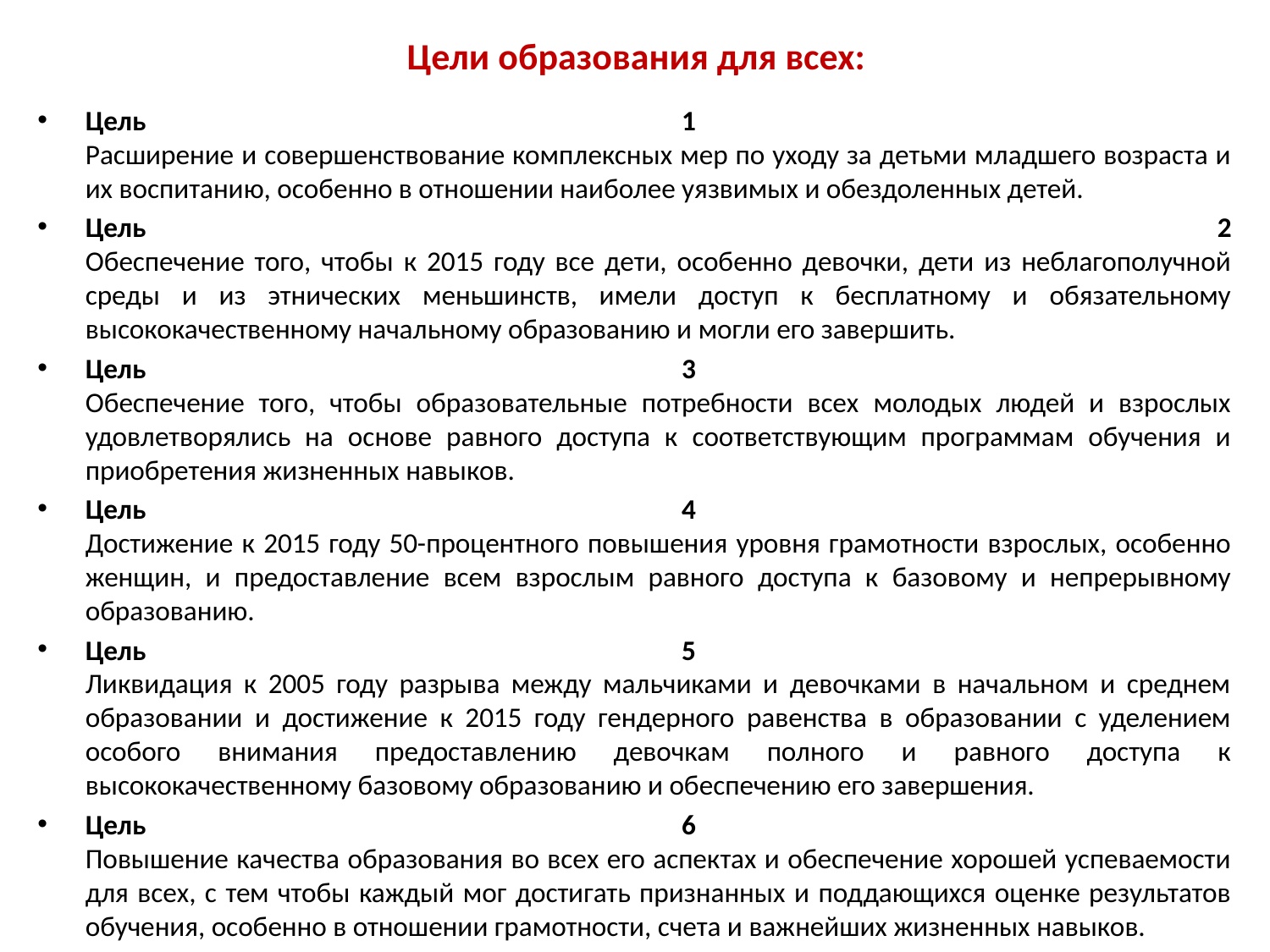

# Цели образования для всех:
Цель 1
Расширение и совершенствование комплексных мер по уходу за детьми младшего возраста и их воспитанию, особенно в отношении наиболее уязвимых и обездоленных детей.
Цель 2
Обеспечение того, чтобы к 2015 году все дети, особенно девочки, дети из неблагополучной среды и из этнических меньшинств, имели доступ к бесплатному и обязательному высококачественному начальному образованию и могли его завершить.
Цель 3
Обеспечение того, чтобы образовательные потребности всех молодых людей и взрослых удовлетворялись на основе равного доступа к соответствующим программам обучения и приобретения жизненных навыков.
Цель 4
Достижение к 2015 году 50-процентного повышения уровня грамотности взрослых, особенно женщин, и предоставление всем взрослым равного доступа к базовому и непрерывному образованию.
Цель 5
Ликвидация к 2005 году разрыва между мальчиками и девочками в начальном и среднем образовании и достижение к 2015 году гендерного равенства в образовании с уделением особого внимания предоставлению девочкам полного и равного доступа к высококачественному базовому образованию и обеспечению его завершения.
Цель 6
Повышение качества образования во всех его аспектах и обеспечение хорошей успеваемости для всех, с тем чтобы каждый мог достигать признанных и поддающихся оценке результатов обучения, особенно в отношении грамотности, счета и важнейших жизненных навыков.